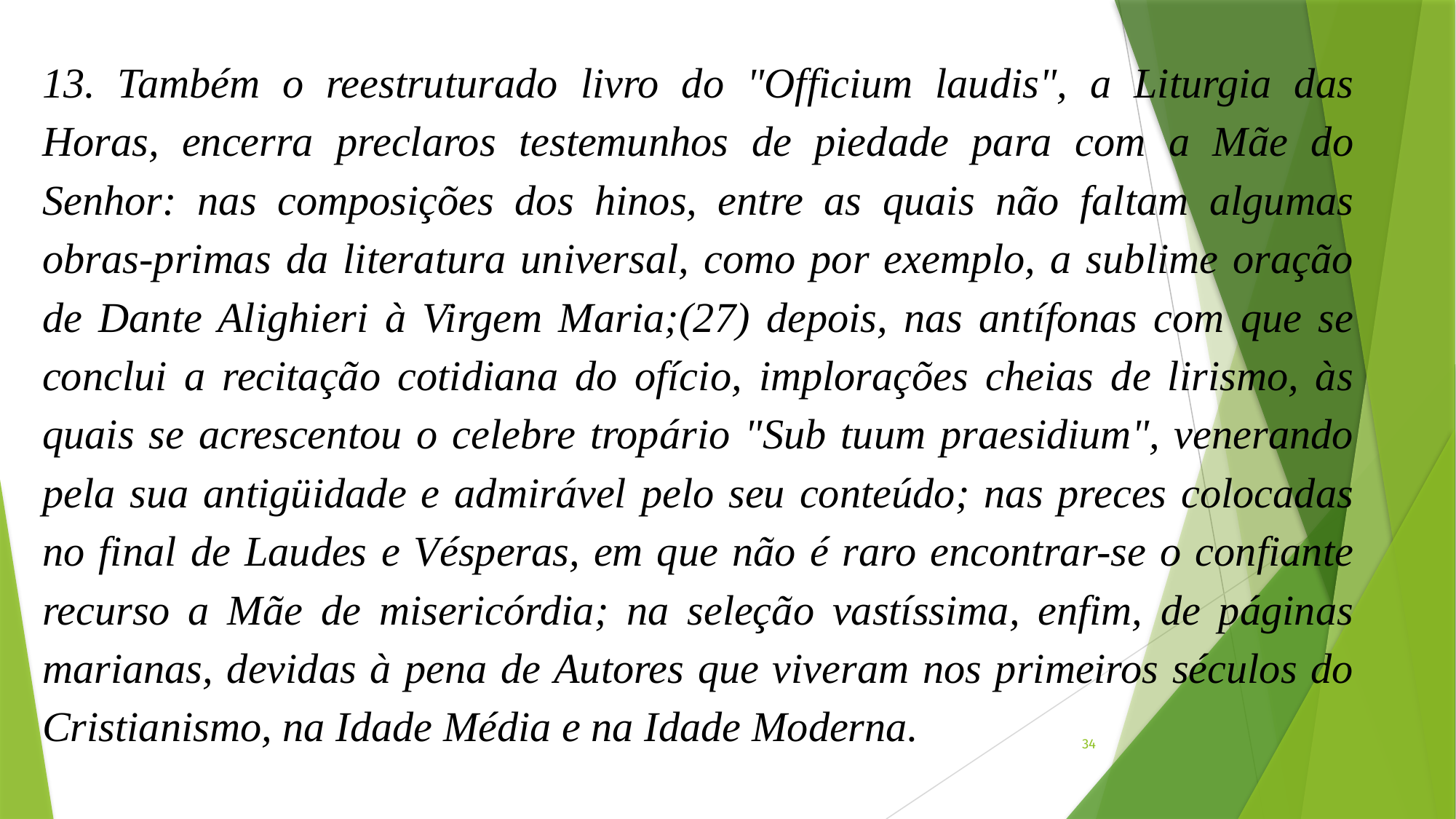

13. Também o reestruturado livro do "Officium laudis", a Liturgia das Horas, encerra preclaros testemunhos de piedade para com a Mãe do Senhor: nas composições dos hinos, entre as quais não faltam algumas obras-primas da literatura universal, como por exemplo, a sublime oração de Dante Alighieri à Virgem Maria;(27) depois, nas antífonas com que se conclui a recitação cotidiana do ofício, implorações cheias de lirismo, às quais se acrescentou o celebre tropário "Sub tuum praesidium", venerando pela sua antigüidade e admirável pelo seu conteúdo; nas preces colocadas no final de Laudes e Vésperas, em que não é raro encontrar-se o confiante recurso a Mãe de misericórdia; na seleção vastíssima, enfim, de páginas marianas, devidas à pena de Autores que viveram nos primeiros séculos do Cristianismo, na Idade Média e na Idade Moderna.
34